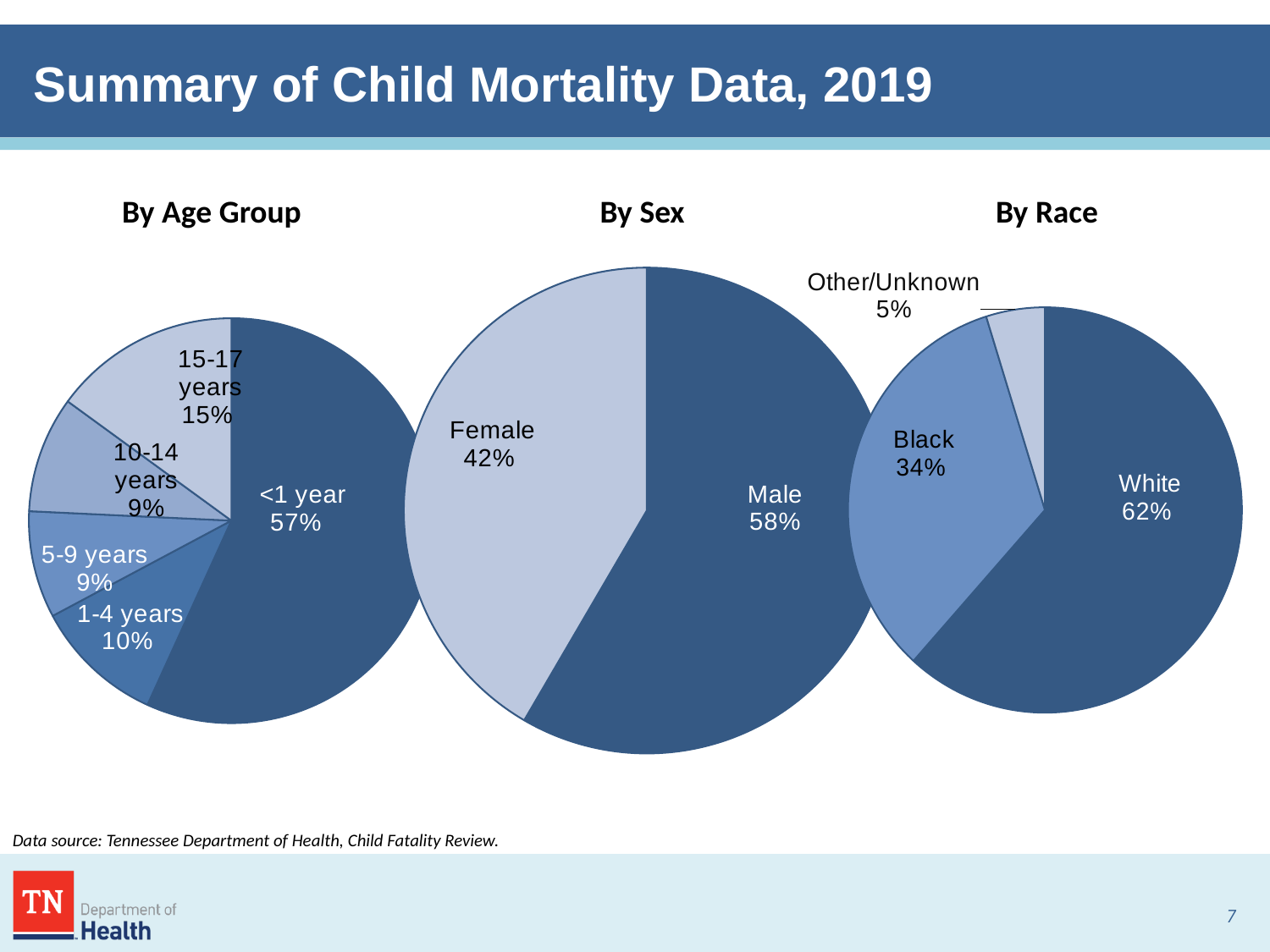

# Summary of Child Mortality Data, 2019
  By Age Group
          By Sex
      By Race

### Chart

| Category |  |
|---|---|
| White | 498.0 |
| Black | 271.0 |
| Other/Unknown | 39.0 |

### Chart

| Category |  |
|---|---|
| Male | 472.0 |
| Female | 336.0 |

### Chart

| Category |  |
|---|---|
| <1 year | 459.0 |
| 1-4 years | 84.0 |
| 5-9 years | 69.0 |
| 10-14 years | 75.0 |
| 15-17 years | 121.0 |
Data source: Tennessee Department of Health, Child Fatality Review.
7